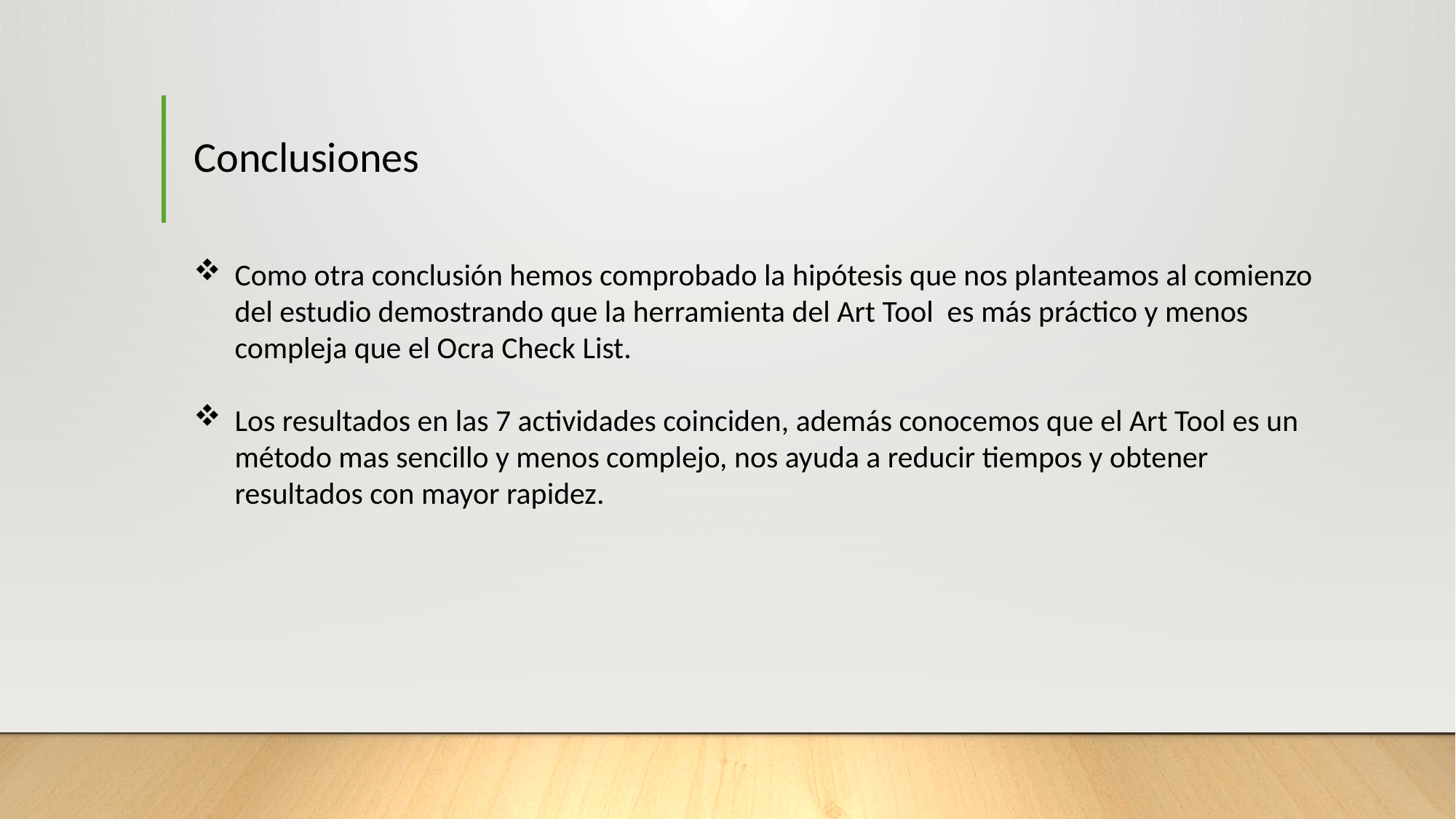

# Conclusiones
Como otra conclusión hemos comprobado la hipótesis que nos planteamos al comienzo del estudio demostrando que la herramienta del Art Tool  es más práctico y menos compleja que el Ocra Check List.

Los resultados en las 7 actividades coinciden, además conocemos que el Art Tool es un método mas sencillo y menos complejo, nos ayuda a reducir tiempos y obtener resultados con mayor rapidez.